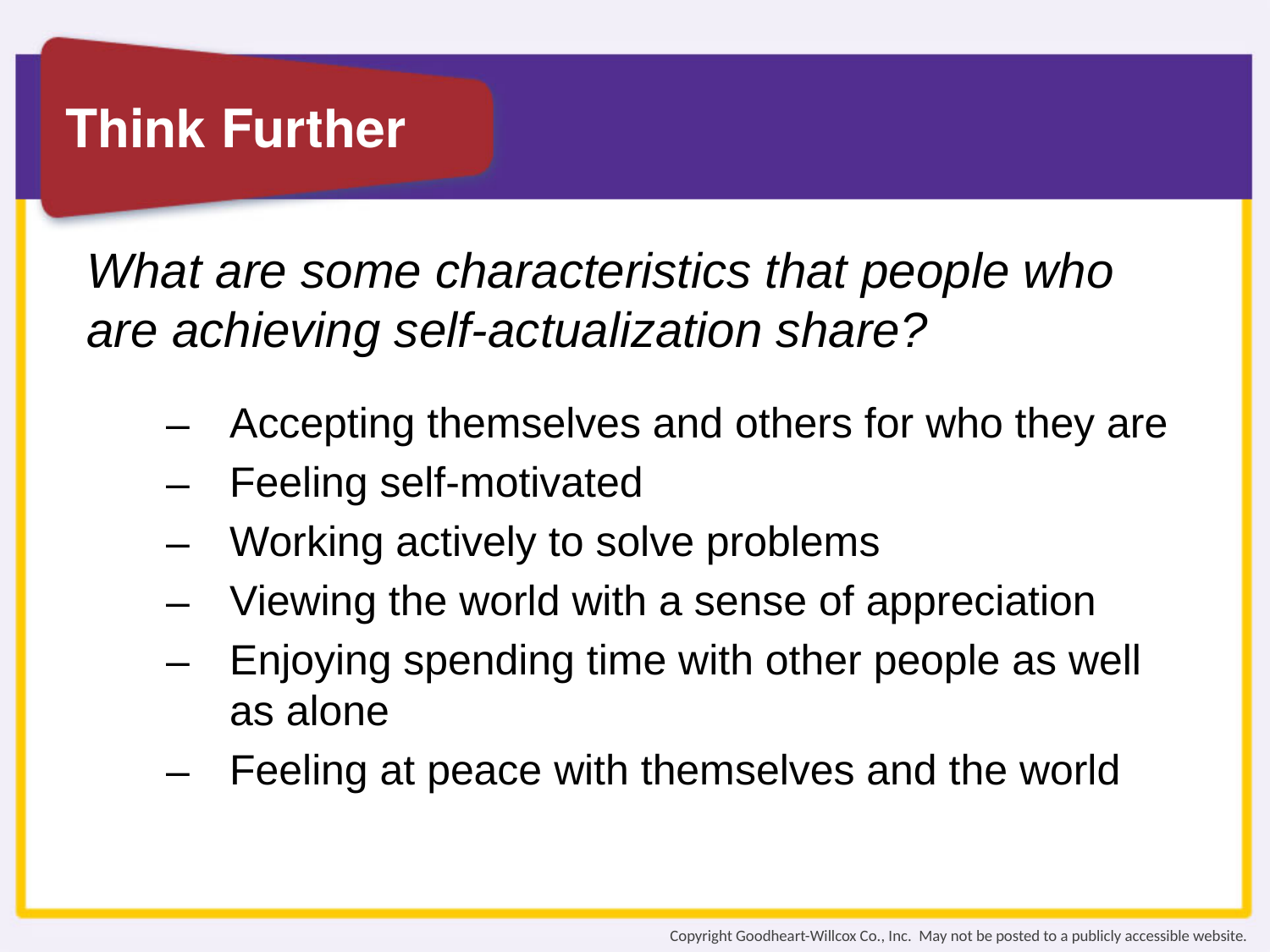

What are some characteristics that people who are achieving self-actualization share?

Accepting themselves and others for who they are
Feeling self-motivated
Working actively to solve problems
Viewing the world with a sense of appreciation
Enjoying spending time with other people as well as alone
Feeling at peace with themselves and the world